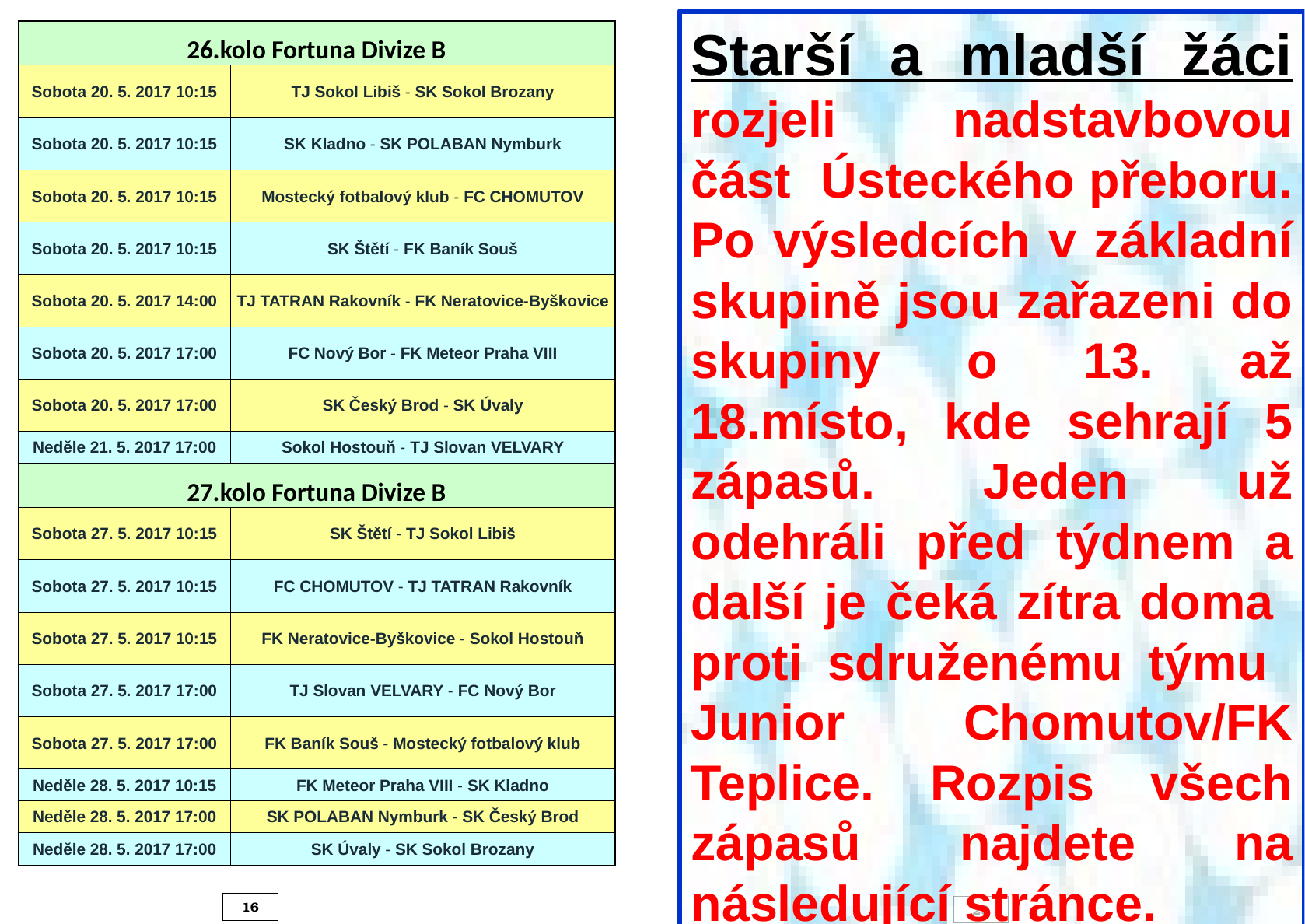

Starší a mladší žáci rozjeli nadstavbovou část  Ústeckého přeboru. Po výsledcích v základní skupině jsou zařazeni do skupiny o 13. až 18.místo, kde sehrají 5 zápasů. Jeden už odehráli před týdnem a další je čeká zítra doma  proti sdruženému týmu  Junior Chomutov/FK Teplice. Rozpis všech zápasů najdete na následující stránce.
| 26.kolo Fortuna Divize B |  |
| --- | --- |
| Sobota 20. 5. 2017 10:15 | TJ Sokol Libiš - SK Sokol Brozany |
| Sobota 20. 5. 2017 10:15 | SK Kladno - SK POLABAN Nymburk |
| Sobota 20. 5. 2017 10:15 | Mostecký fotbalový klub - FC CHOMUTOV |
| Sobota 20. 5. 2017 10:15 | SK Štětí - FK Baník Souš |
| Sobota 20. 5. 2017 14:00 | TJ TATRAN Rakovník - FK Neratovice-Byškovice |
| Sobota 20. 5. 2017 17:00 | FC Nový Bor - FK Meteor Praha VIII |
| Sobota 20. 5. 2017 17:00 | SK Český Brod - SK Úvaly |
| Neděle 21. 5. 2017 17:00 | Sokol Hostouň - TJ Slovan VELVARY |
| 27.kolo Fortuna Divize B |  |
| Sobota 27. 5. 2017 10:15 | SK Štětí - TJ Sokol Libiš |
| Sobota 27. 5. 2017 10:15 | FC CHOMUTOV - TJ TATRAN Rakovník |
| Sobota 27. 5. 2017 10:15 | FK Neratovice-Byškovice - Sokol Hostouň |
| Sobota 27. 5. 2017 17:00 | TJ Slovan VELVARY - FC Nový Bor |
| Sobota 27. 5. 2017 17:00 | FK Baník Souš - Mostecký fotbalový klub |
| Neděle 28. 5. 2017 10:15 | FK Meteor Praha VIII - SK Kladno |
| Neděle 28. 5. 2017 17:00 | SK POLABAN Nymburk - SK Český Brod |
| Neděle 28. 5. 2017 17:00 | SK Úvaly - SK Sokol Brozany |
16
29